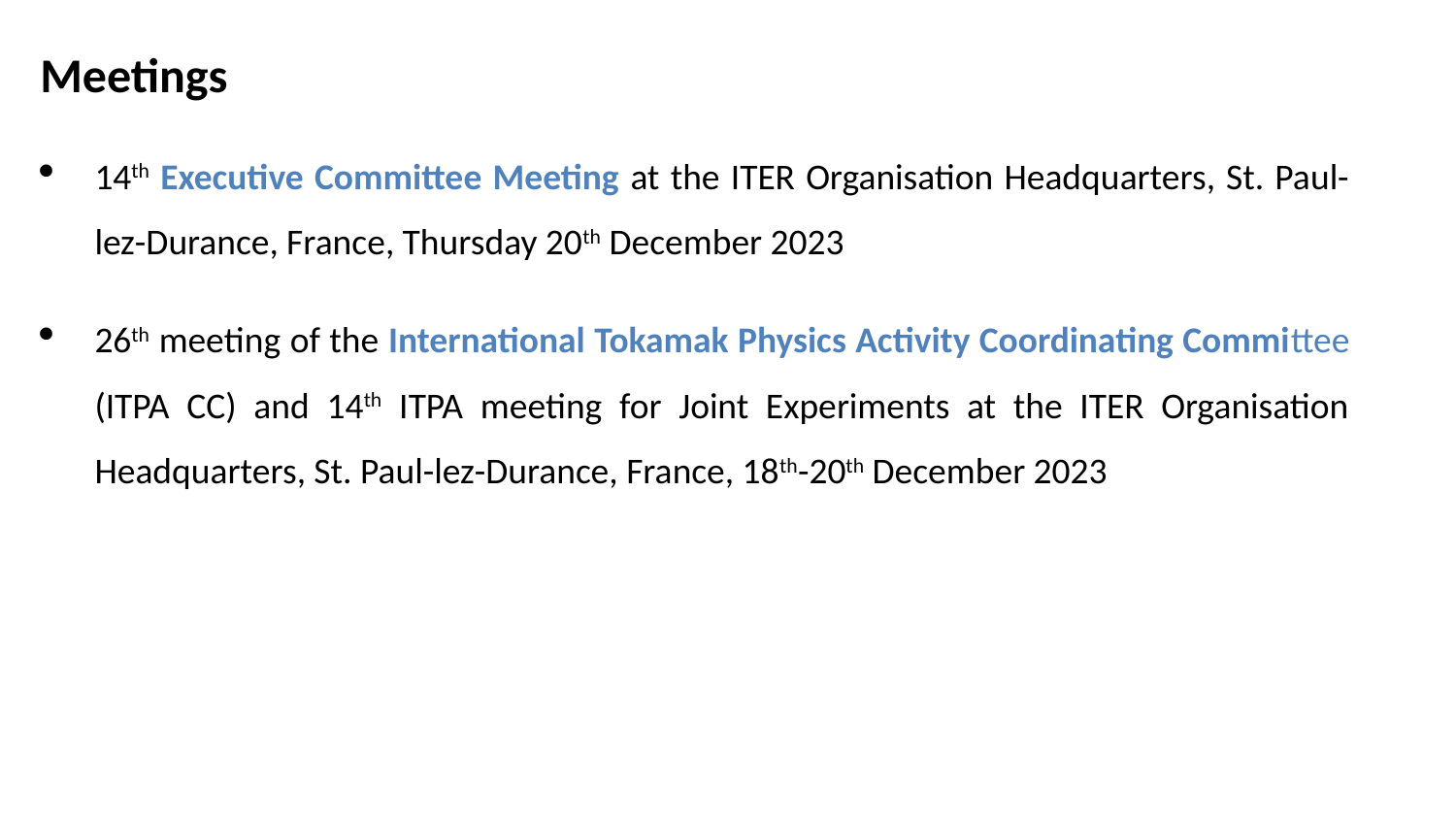

Meetings

14th Executive Committee Meeting at the ITER Organisation Headquarters, St. Paul-lez-Durance, France, Thursday 20th December 2023
26th meeting of the International Tokamak Physics Activity Coordinating Committee (ITPA CC) and 14th ITPA meeting for Joint Experiments at the ITER Organisation Headquarters, St. Paul-lez-Durance, France, 18th-20th December 2023